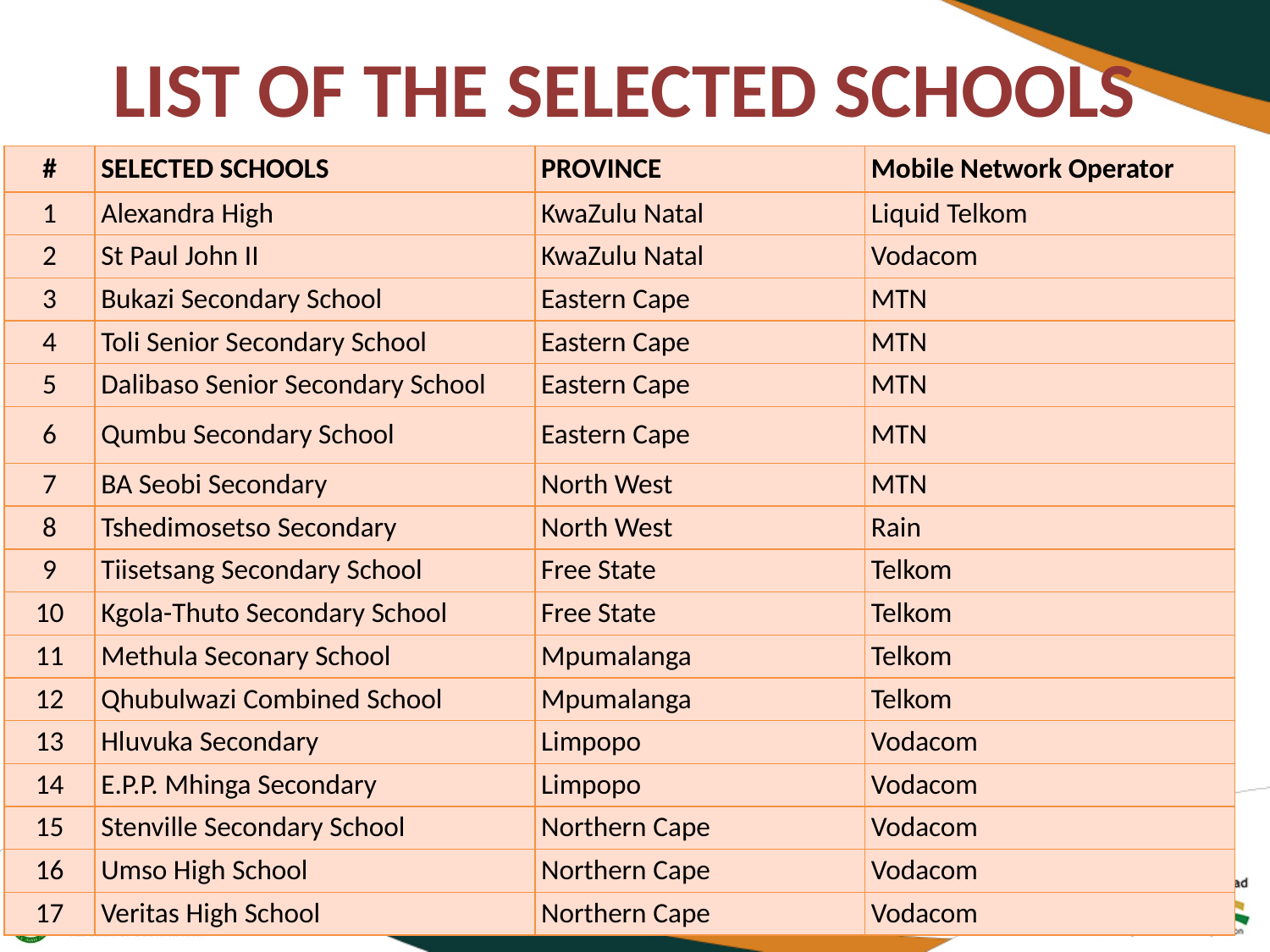

# LIST OF THE SELECTED SCHOOLS
| # | SELECTED SCHOOLS | PROVINCE | Mobile Network Operator |
| --- | --- | --- | --- |
| 1 | Alexandra High | KwaZulu Natal | Liquid Telkom |
| 2 | St Paul John II | KwaZulu Natal | Vodacom |
| 3 | Bukazi Secondary School | Eastern Cape | MTN |
| 4 | Toli Senior Secondary School | Eastern Cape | MTN |
| 5 | Dalibaso Senior Secondary School | Eastern Cape | MTN |
| 6 | Qumbu Secondary School | Eastern Cape | MTN |
| 7 | BA Seobi Secondary | North West | MTN |
| 8 | Tshedimosetso Secondary | North West | Rain |
| 9 | Tiisetsang Secondary School | Free State | Telkom |
| 10 | Kgola-Thuto Secondary School | Free State | Telkom |
| 11 | Methula Seconary School | Mpumalanga | Telkom |
| 12 | Qhubulwazi Combined School | Mpumalanga | Telkom |
| 13 | Hluvuka Secondary | Limpopo | Vodacom |
| 14 | E.P.P. Mhinga Secondary | Limpopo | Vodacom |
| 15 | Stenville Secondary School | Northern Cape | Vodacom |
| 16 | Umso High School | Northern Cape | Vodacom |
| 17 | Veritas High School | Northern Cape | Vodacom |